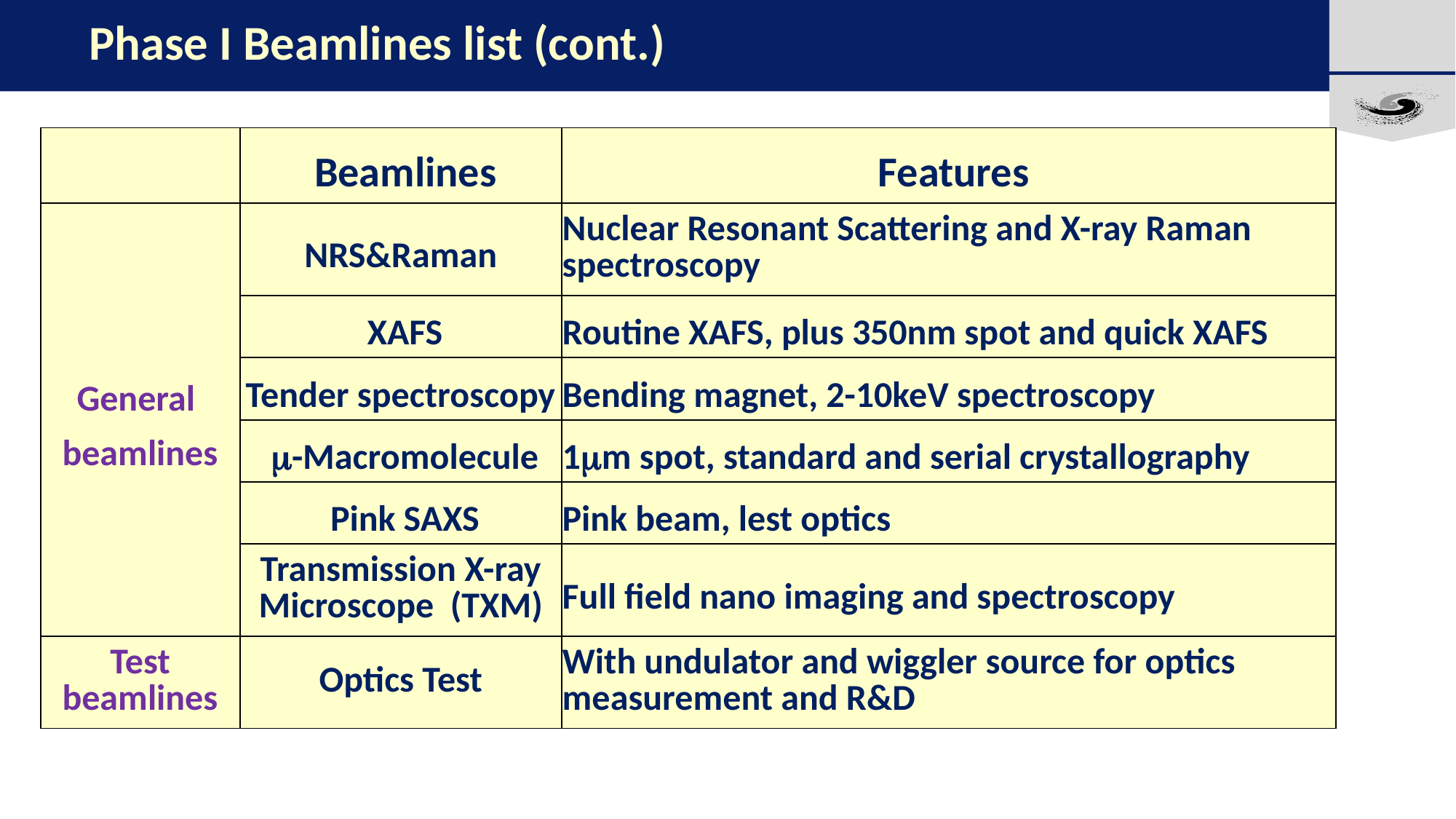

# Phase I Beamlines list (cont.)
|  | Beamlines | Features |
| --- | --- | --- |
| General beamlines | NRS&Raman | Nuclear Resonant Scattering and X-ray Raman spectroscopy |
|  | XAFS | Routine XAFS, plus 350nm spot and quick XAFS |
|  | Tender spectroscopy | Bending magnet, 2-10keV spectroscopy |
|  | μ-Macromolecule | 1μm spot, standard and serial crystallography |
|  | Pink SAXS | Pink beam, lest optics |
|  | Transmission X-ray Microscope (TXM) | Full field nano imaging and spectroscopy |
| Test beamlines | Optics Test | With undulator and wiggler source for optics measurement and R&D |